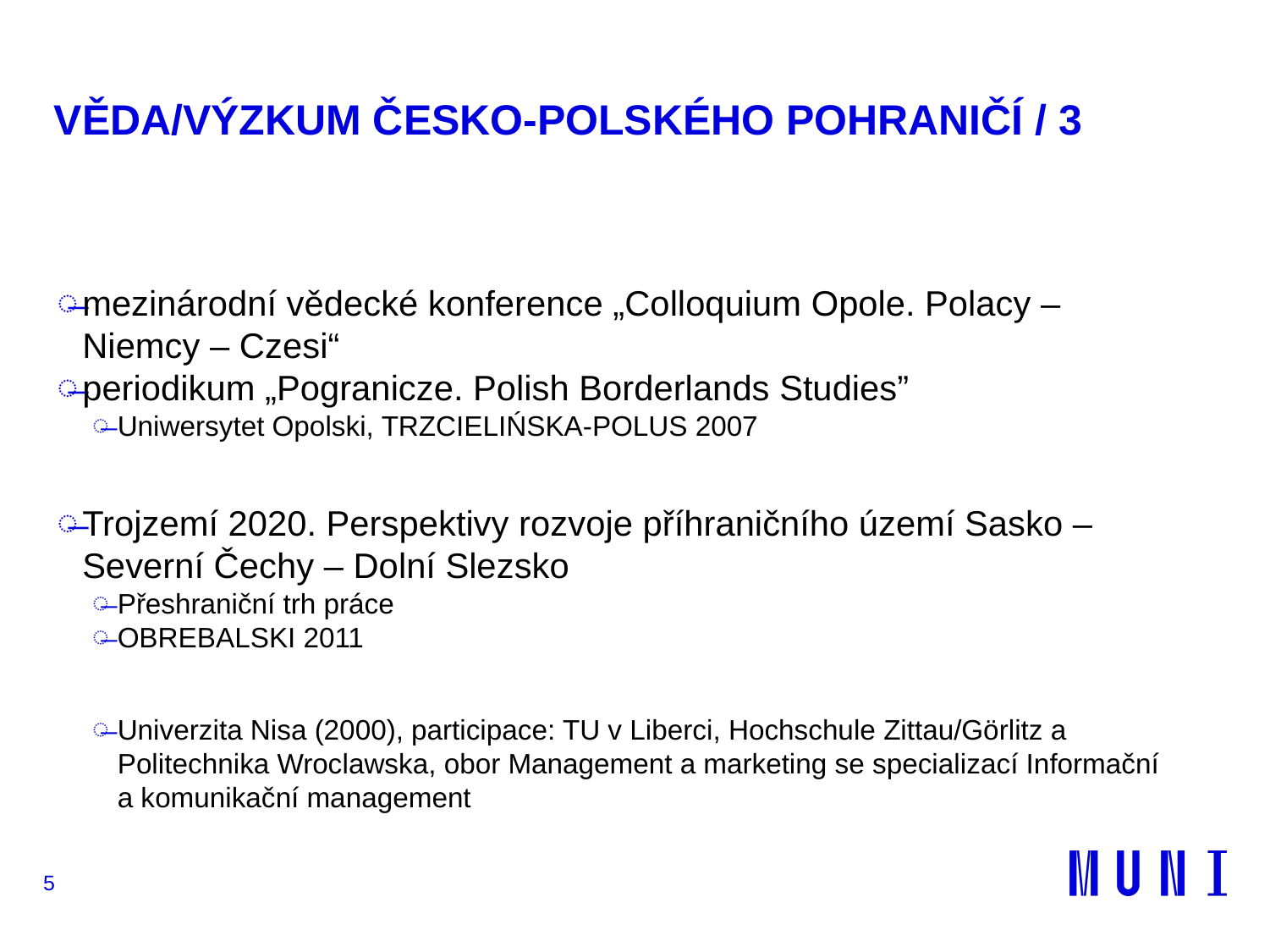

# VĚDA/VÝZKUM ČESKO-POLSKÉHO POHRANIČÍ / 3

mezinárodní vědecké konference „Colloquium Opole. Polacy – Niemcy – Czesi“
periodikum „Pogranicze. Polish Borderlands Studies”
Uniwersytet Opolski, TRZCIELIŃSKA-POLUS 2007

Trojzemí 2020. Perspektivy rozvoje příhraničního území Sasko – Severní Čechy – Dolní Slezsko
Přeshraniční trh práce
OBREBALSKI 2011

Univerzita Nisa (2000), participace: TU v Liberci, Hochschule Zittau/Görlitz a Politechnika Wroclawska, obor Management a marketing se specializací Informační a komunikační management

5